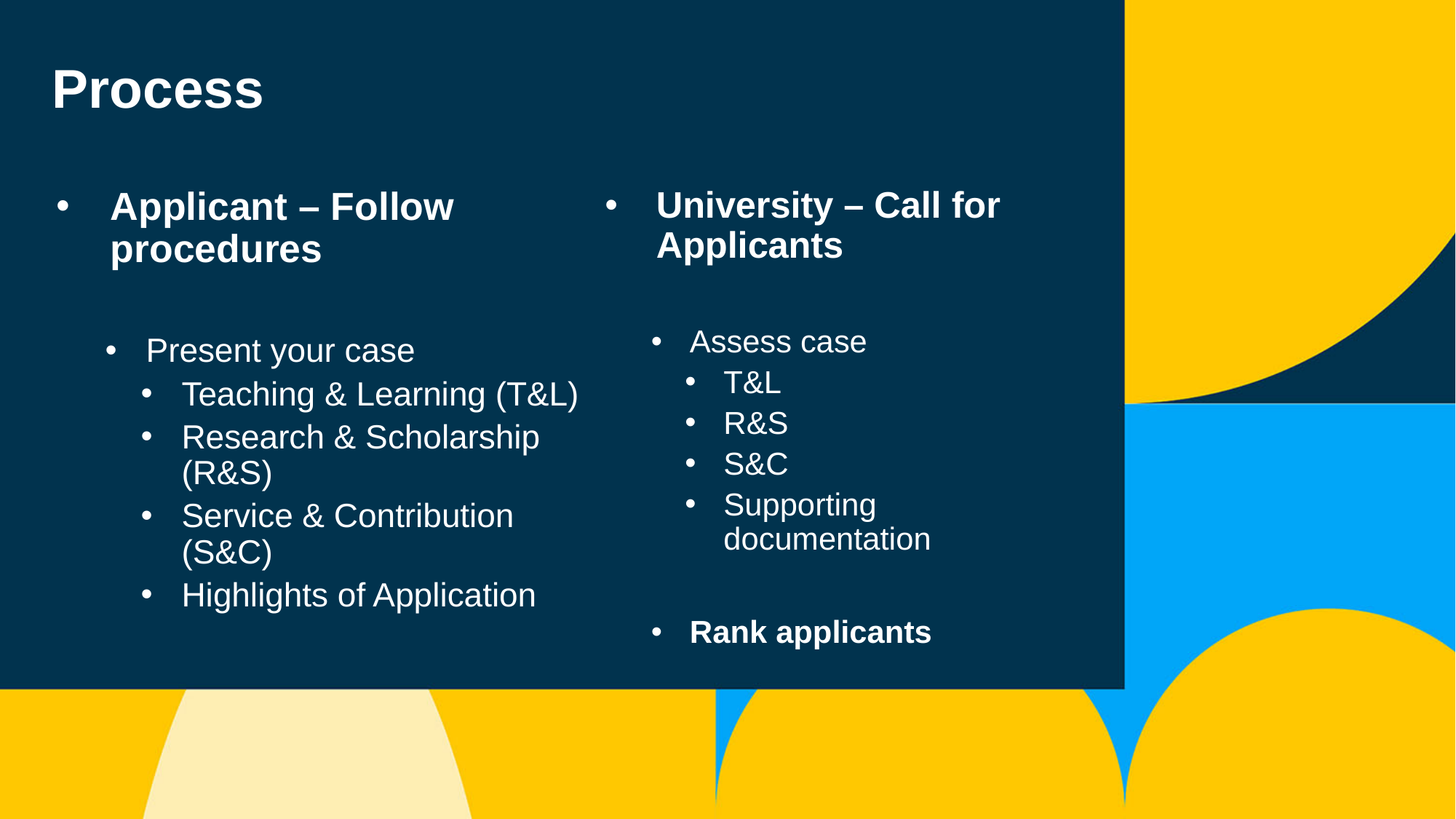

# Process
Applicant – Follow procedures

Present your case
Teaching & Learning (T&L)
Research & Scholarship (R&S)
Service & Contribution (S&C)
Highlights of Application

University – Call for Applicants

Assess case
T&L
R&S
S&C
Supporting documentation

Rank applicants